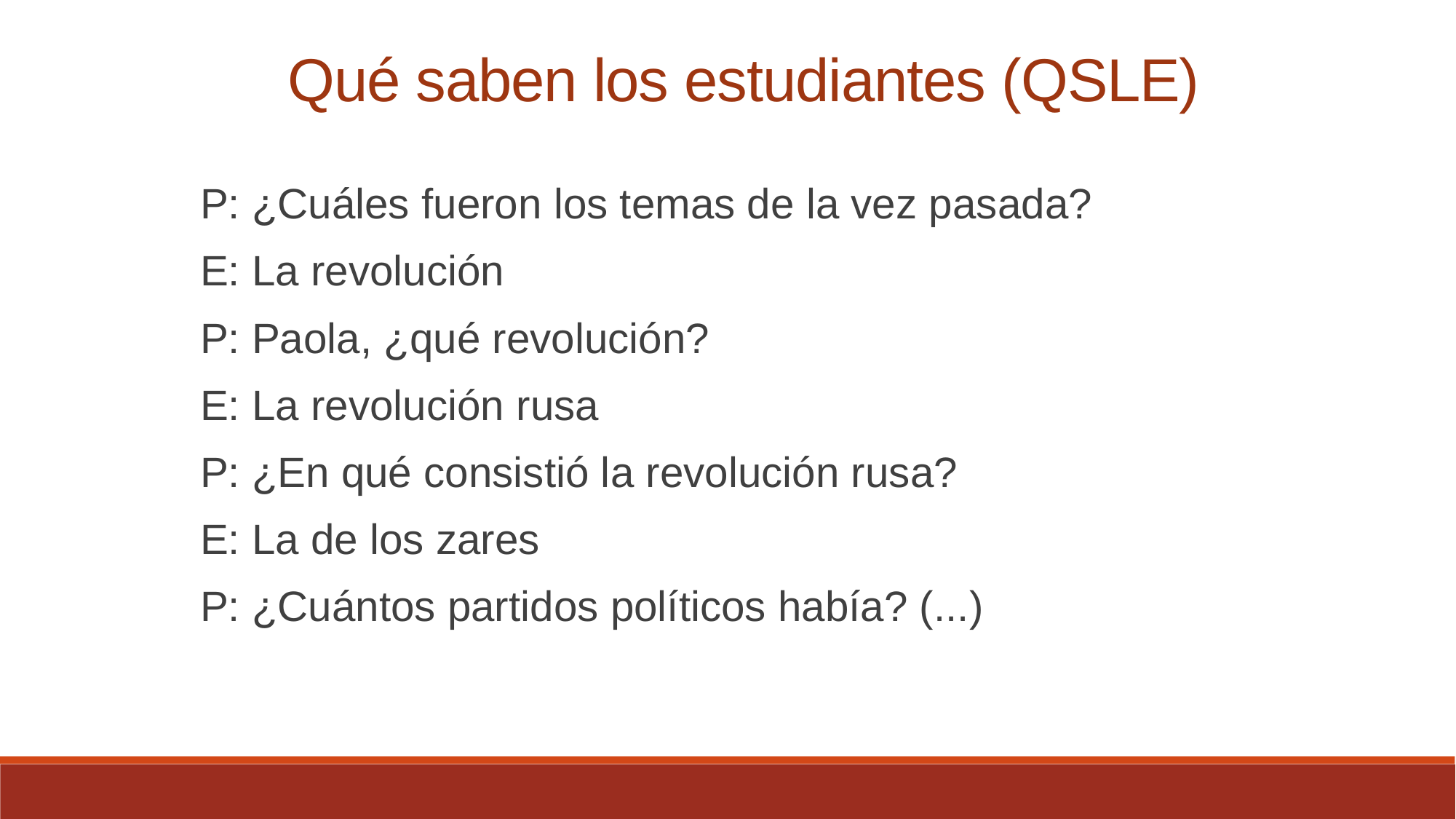

Qué saben los estudiantes (QSLE)
P: ¿Cuáles fueron los temas de la vez pasada?
E: La revolución
P: Paola, ¿qué revolución?
E: La revolución rusa
P: ¿En qué consistió la revolución rusa?
E: La de los zares
P: ¿Cuántos partidos políticos había? (...)